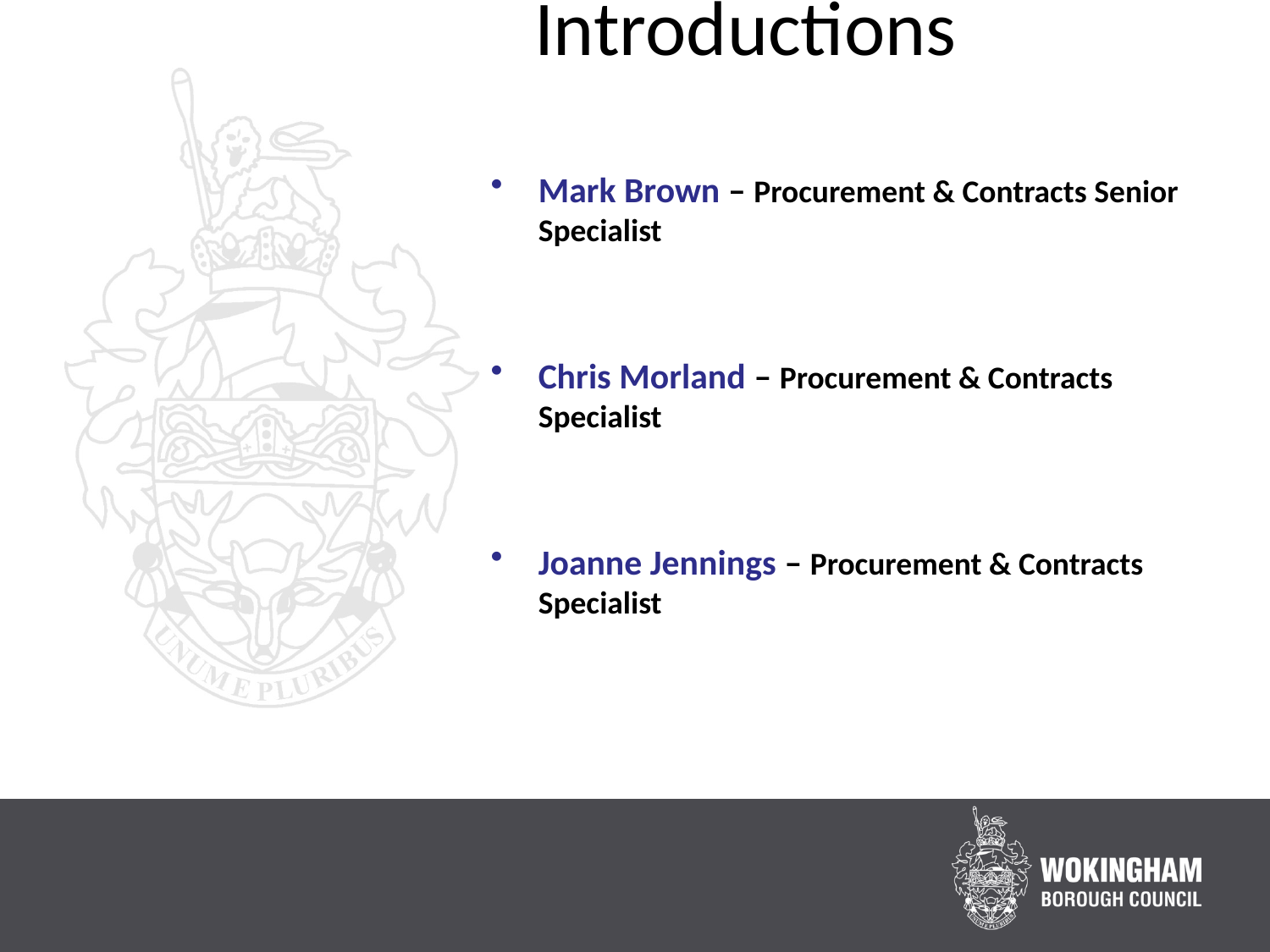

# Introductions
Mark Brown – Procurement & Contracts Senior Specialist

Chris Morland – Procurement & Contracts Specialist

Joanne Jennings – Procurement & Contracts Specialist